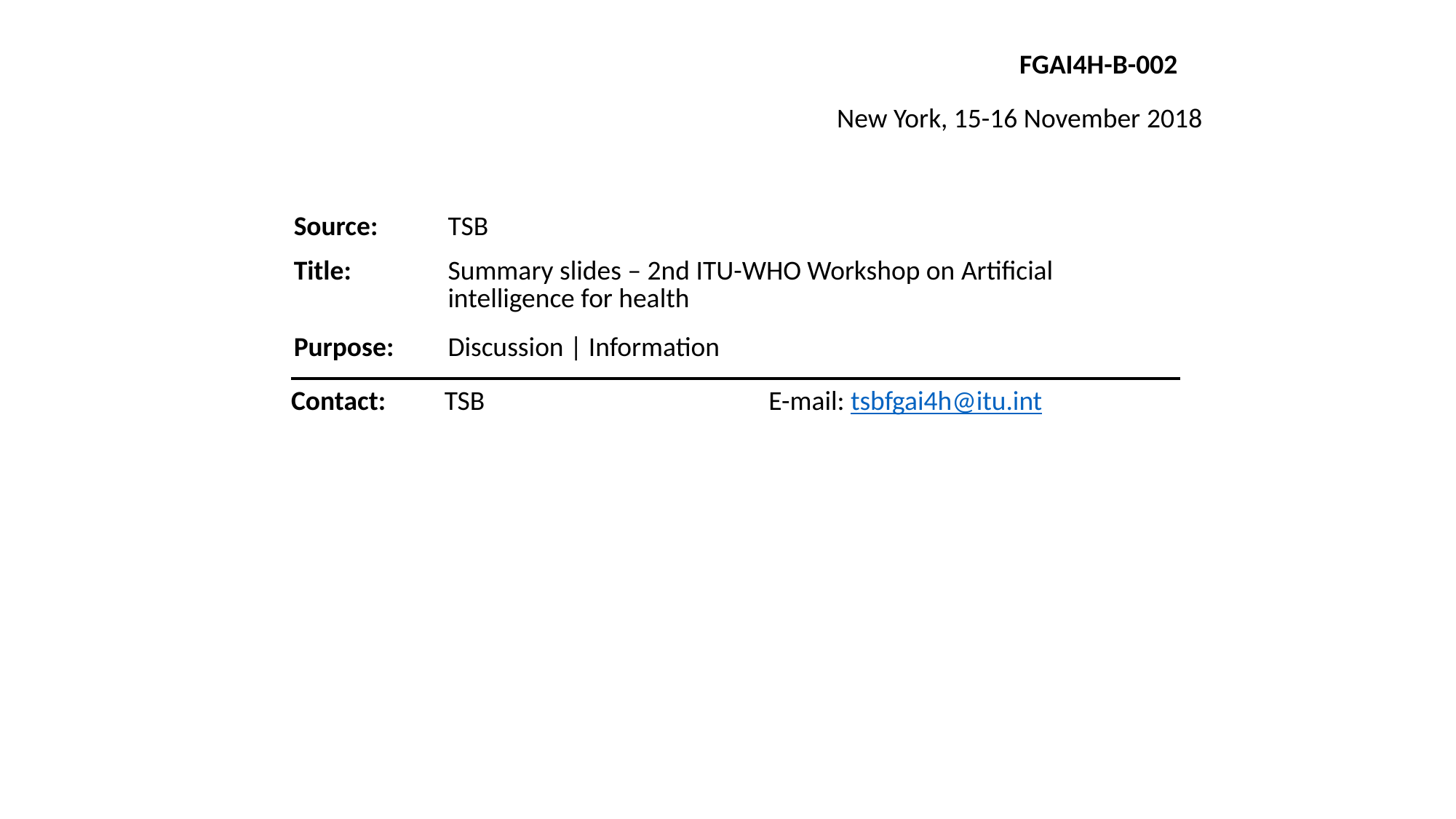

FGAI4H-B-002
New York, 15-16 November 2018
| Source: | TSB |
| --- | --- |
| Title: | Summary slides – 2nd ITU-WHO Workshop on Artificial intelligence for health |
| Purpose: | Discussion | Information |
| Contact: | TSB | E-mail: tsbfgai4h@itu.int |
| --- | --- | --- |